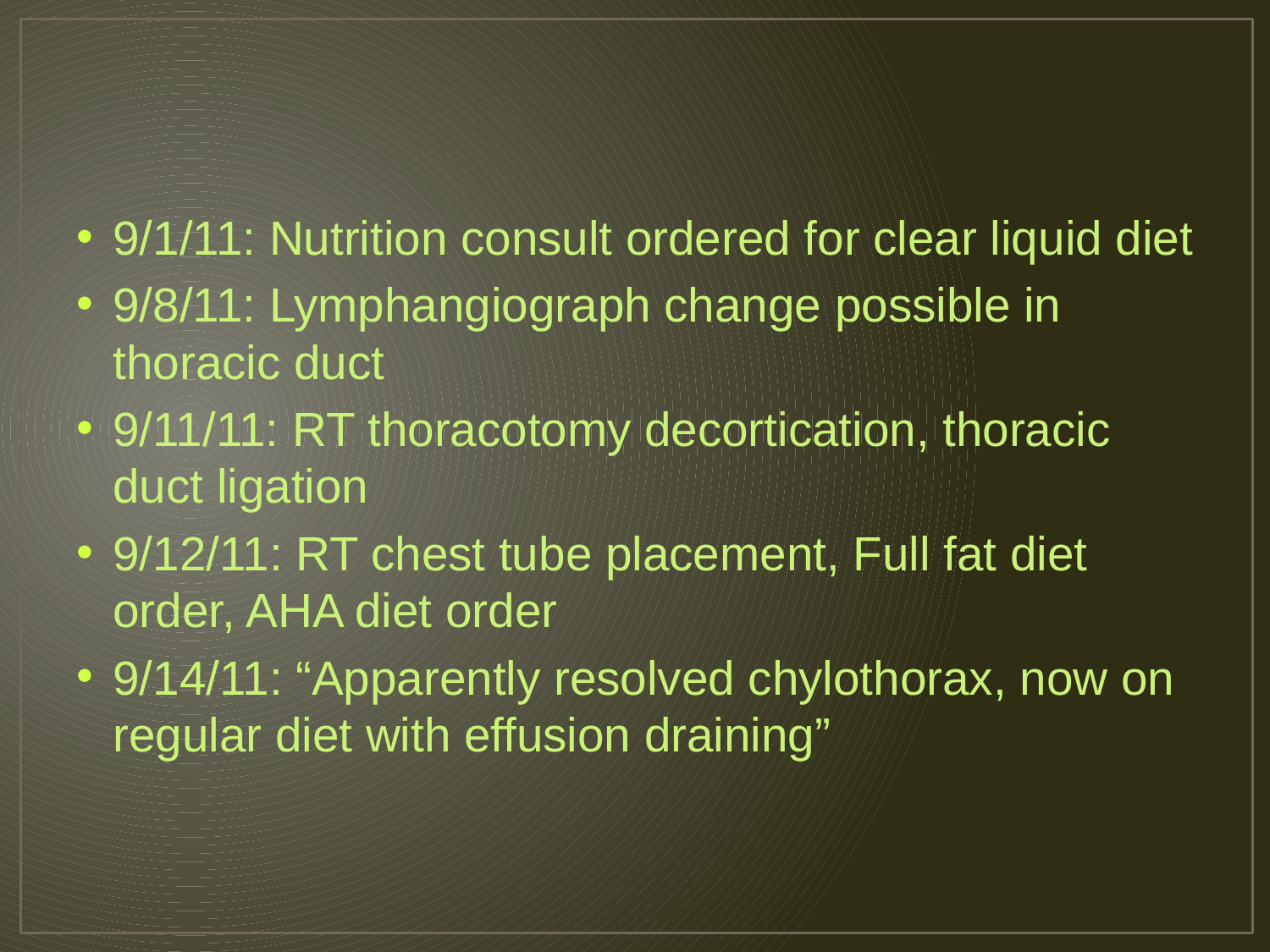

#
9/1/11: Nutrition consult ordered for clear liquid diet
9/8/11: Lymphangiograph change possible in thoracic duct
9/11/11: RT thoracotomy decortication, thoracic duct ligation
9/12/11: RT chest tube placement, Full fat diet order, AHA diet order
9/14/11: “Apparently resolved chylothorax, now on regular diet with effusion draining”